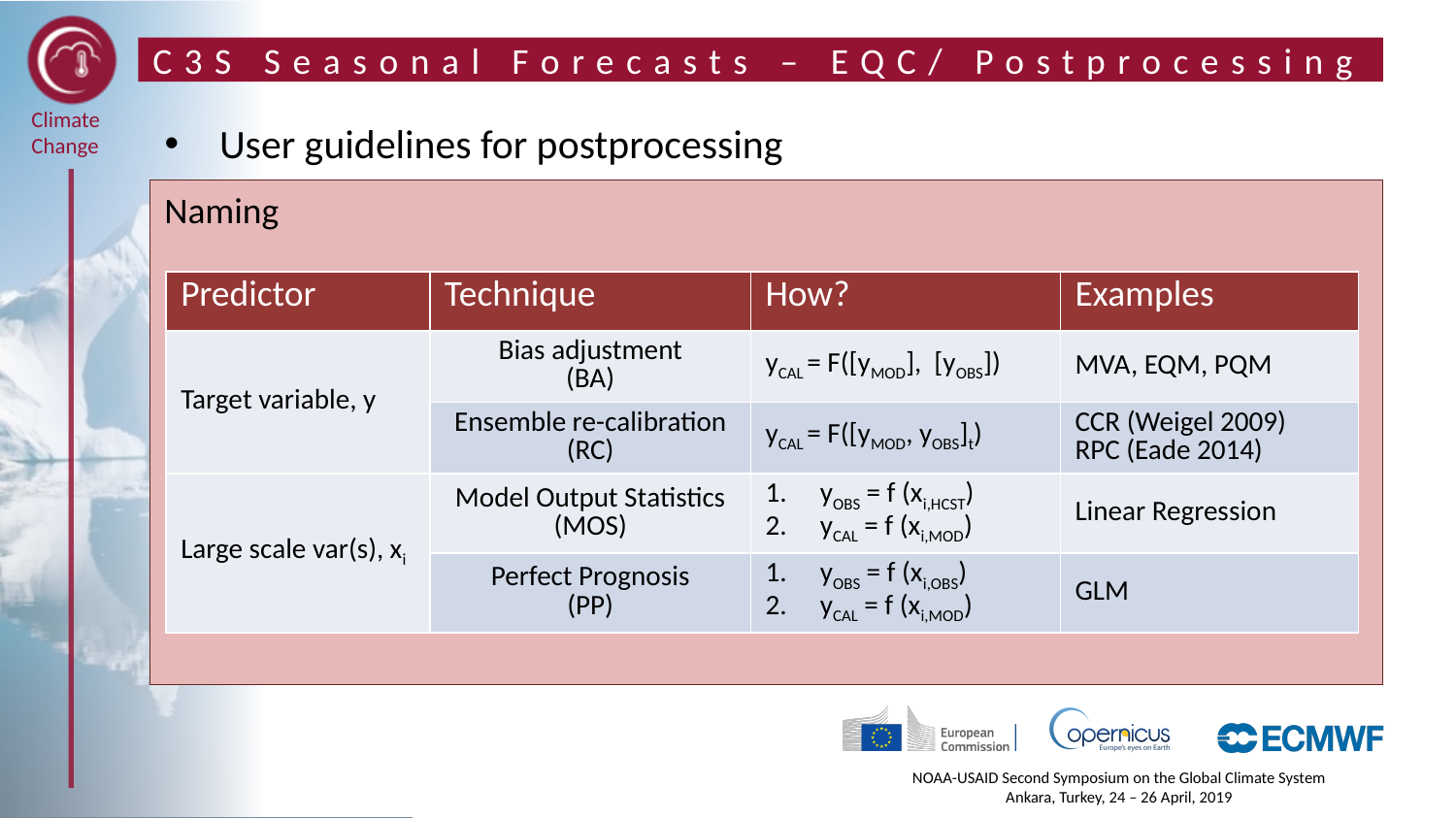

# C3S Seasonal Forecasts – EQC/ Postprocessing
User guidelines for postprocessing
Naming

| Predictor | Technique | How? | Examples |
| --- | --- | --- | --- |
| Target variable, y | Bias adjustment (BA) | yCAL = F([yMOD], [yOBS]) | MVA, EQM, PQM |
|  | Ensemble re-calibration (RC) | yCAL = F([yMOD, yOBS]t) | CCR (Weigel 2009) RPC (Eade 2014) |
| Large scale var(s), xi | Model Output Statistics (MOS) | yOBS = f (xi,HCST) yCAL = f (xi,MOD) | Linear Regression |
|  | Perfect Prognosis (PP) | yOBS = f (xi,OBS) yCAL = f (xi,MOD) | GLM |